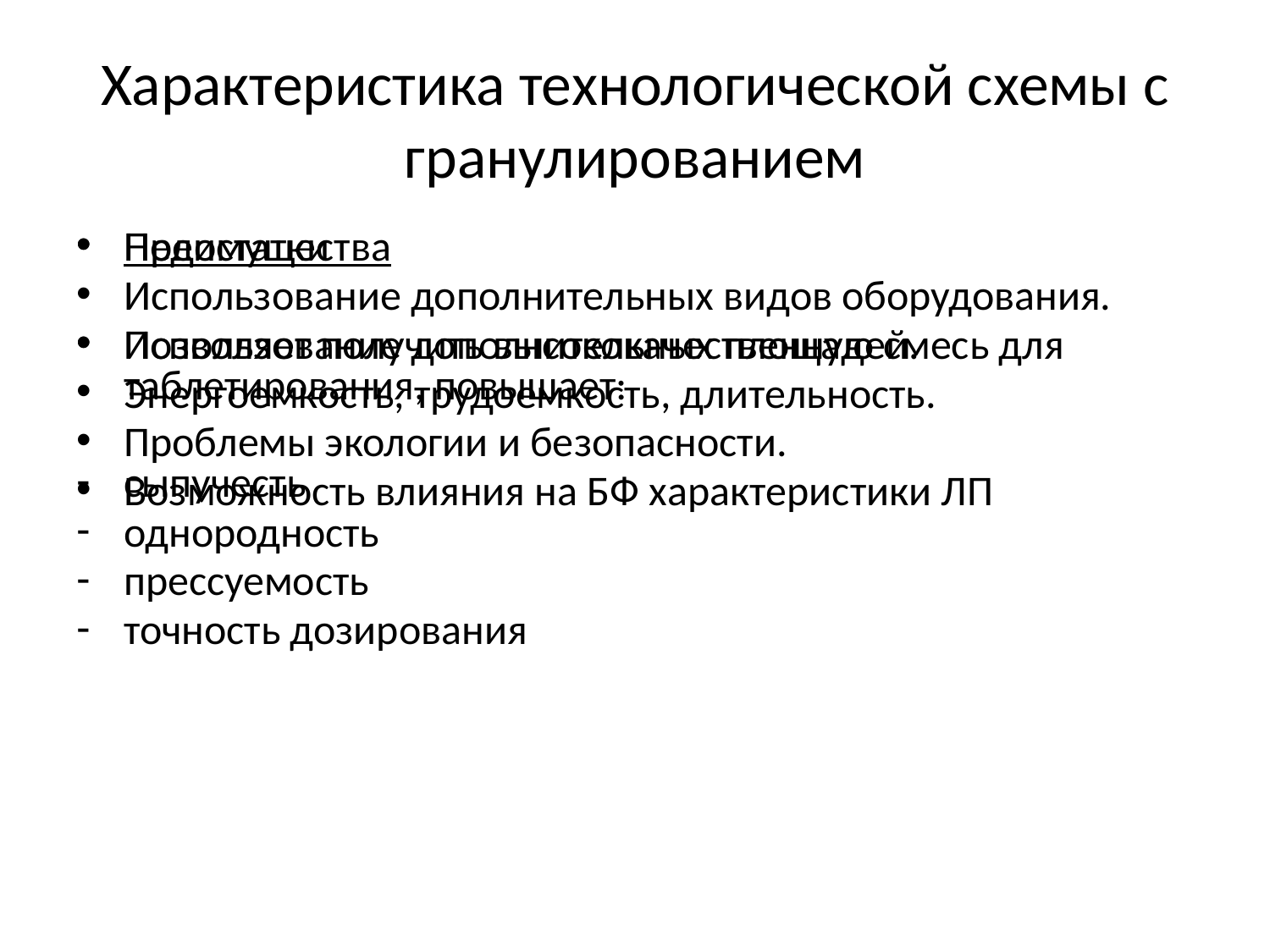

# Характеристика технологической схемы с гранулированием
Преимущества

Позволяет получить высококачественную смесь для таблетирования, повышает:

сыпучесть
однородность
прессуемость
точность дозирования
Недостатки
Использование дополнительных видов оборудования.
Использование дополнительных площадей.
Энергоемкость, трудоемкость, длительность.
Проблемы экологии и безопасности.
Возможность влияния на БФ характеристики ЛП